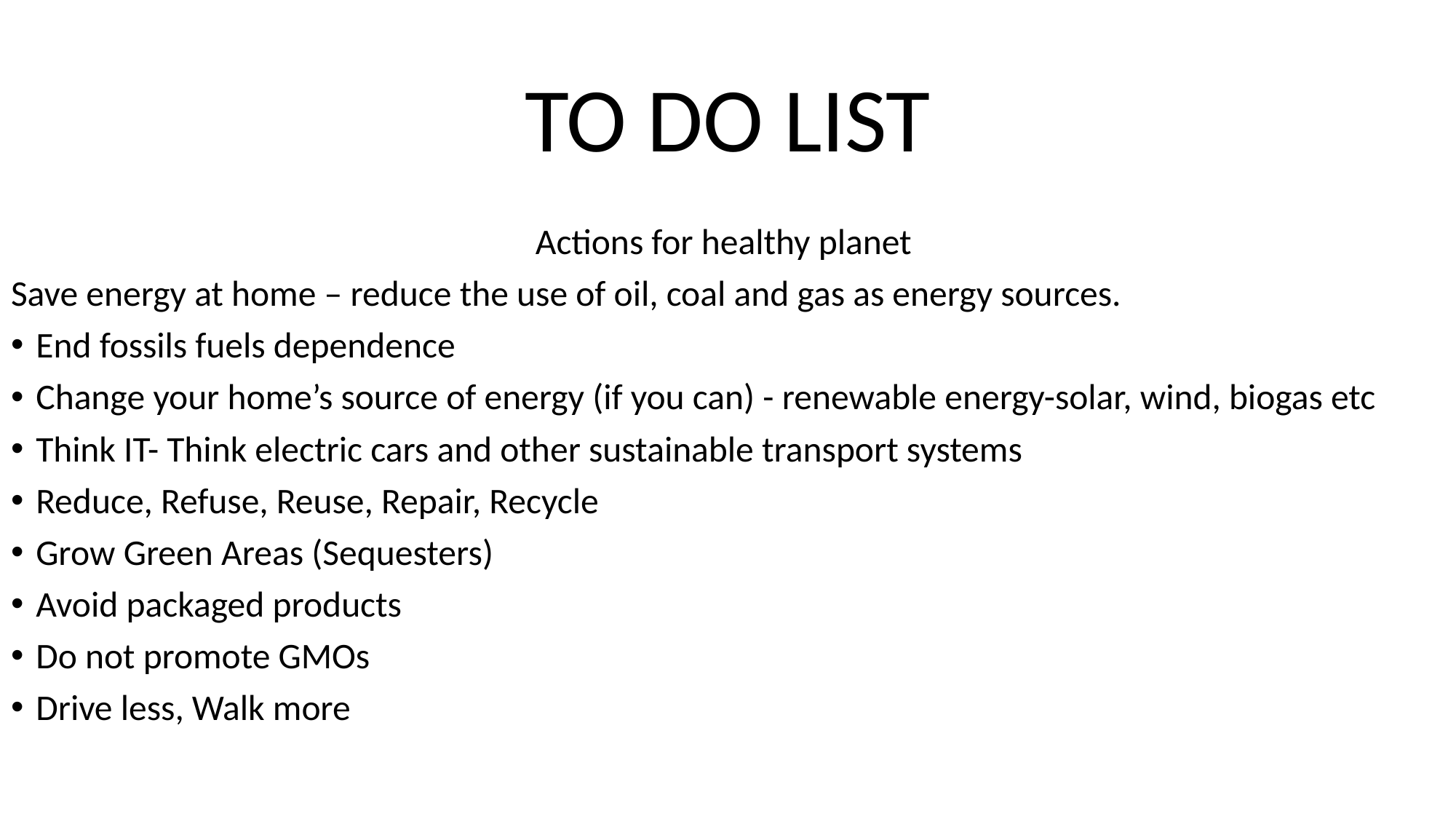

# TO DO LIST
Actions for healthy planet
Save energy at home – reduce the use of oil, coal and gas as energy sources.
End fossils fuels dependence
Change your home’s source of energy (if you can) - renewable energy-solar, wind, biogas etc
Think IT- Think electric cars and other sustainable transport systems
Reduce, Refuse, Reuse, Repair, Recycle
Grow Green Areas (Sequesters)
Avoid packaged products
Do not promote GMOs
Drive less, Walk more